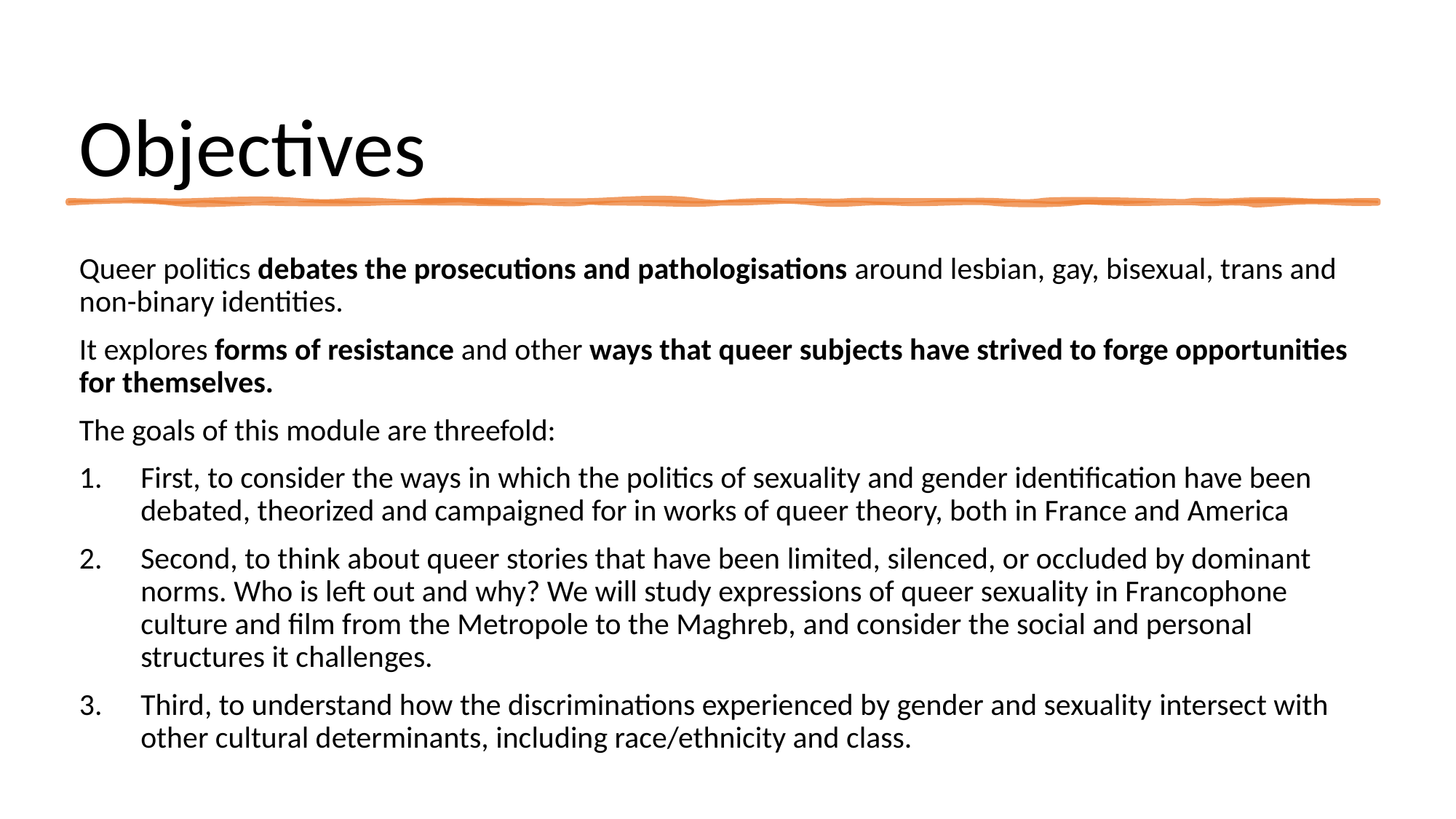

# Objectives

Queer politics debates the prosecutions and pathologisations around lesbian, gay, bisexual, trans and non-binary identities.
It explores forms of resistance and other ways that queer subjects have strived to forge opportunities for themselves.
The goals of this module are threefold:
First, to consider the ways in which the politics of sexuality and gender identification have been debated, theorized and campaigned for in works of queer theory, both in France and America
Second, to think about queer stories that have been limited, silenced, or occluded by dominant norms. Who is left out and why? We will study expressions of queer sexuality in Francophone culture and film from the Metropole to the Maghreb, and consider the social and personal structures it challenges.
Third, to understand how the discriminations experienced by gender and sexuality intersect with other cultural determinants, including race/ethnicity and class.